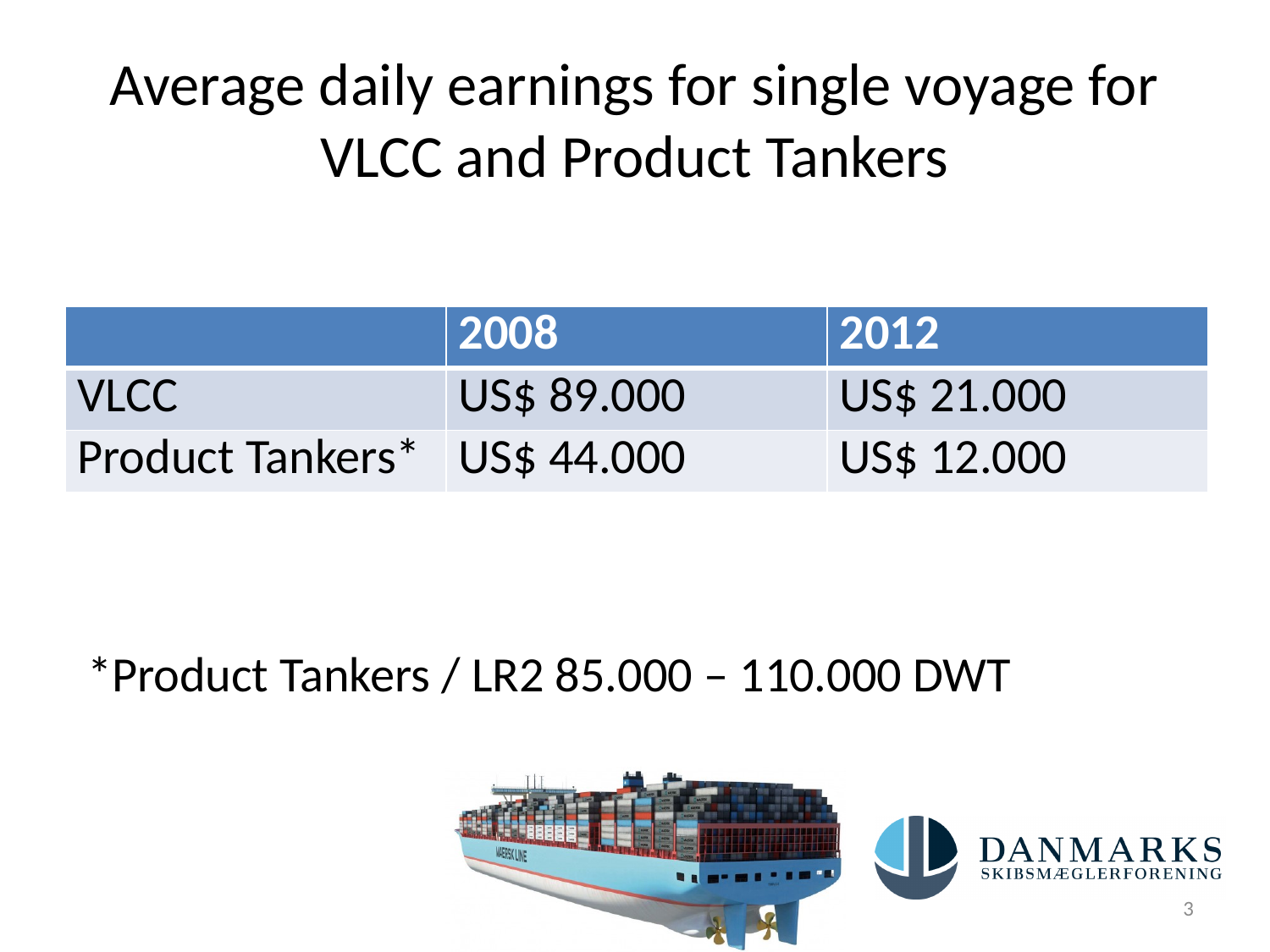

# Average daily earnings for single voyage for VLCC and Product Tankers
|  | 2008 | 2012 |
| --- | --- | --- |
| VLCC | US$ 89.000 | US$ 21.000 |
| Product Tankers\* | US$ 44.000 | US$ 12.000 |
*Product Tankers / LR2 85.000 – 110.000 DWT
3